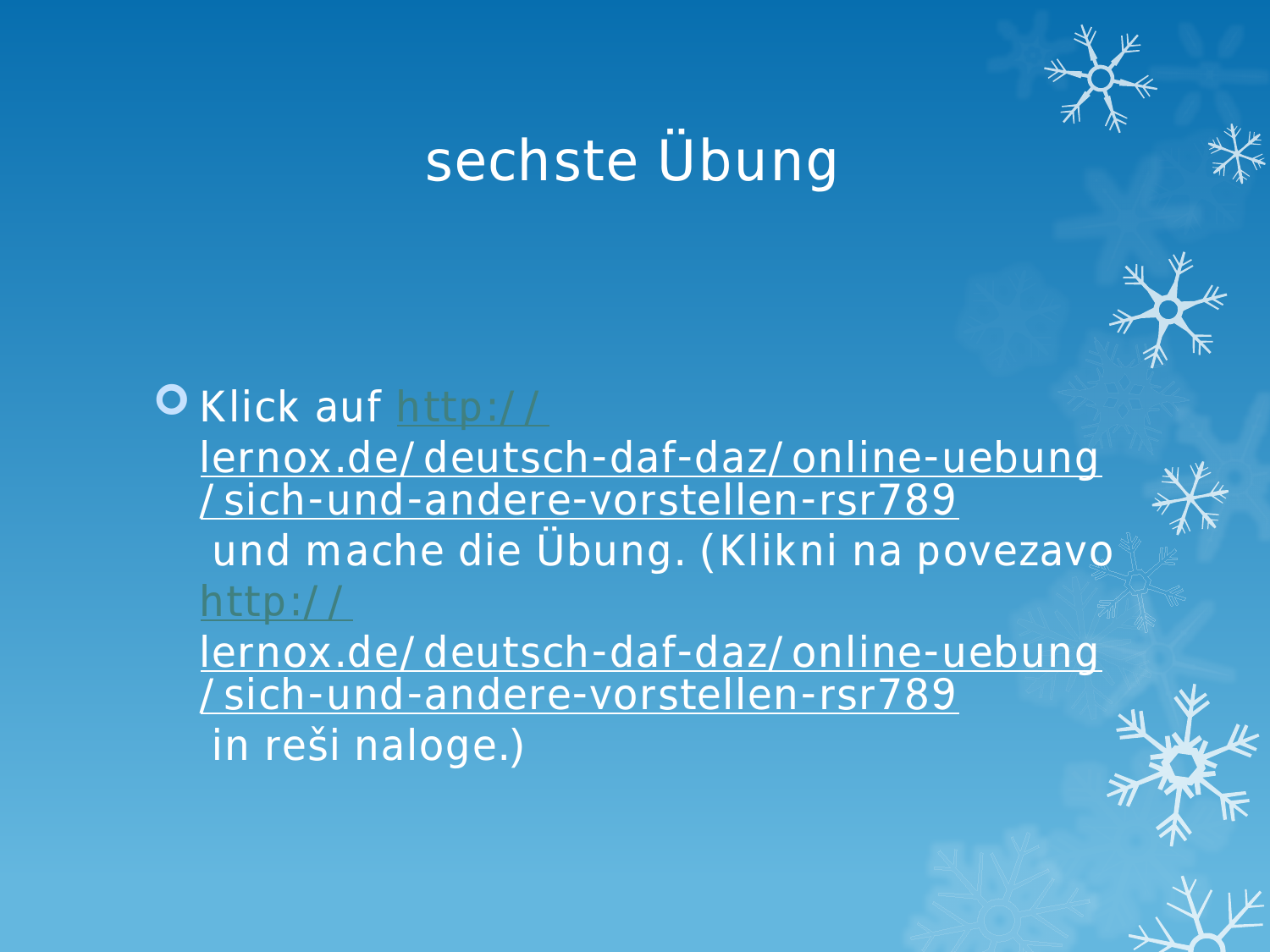

# sechste Übung
Klick auf http://lernox.de/deutsch-daf-daz/online-uebung/sich-und-andere-vorstellen-rsr789 und mache die Übung. (Klikni na povezavo http://lernox.de/deutsch-daf-daz/online-uebung/sich-und-andere-vorstellen-rsr789 in reši naloge.)